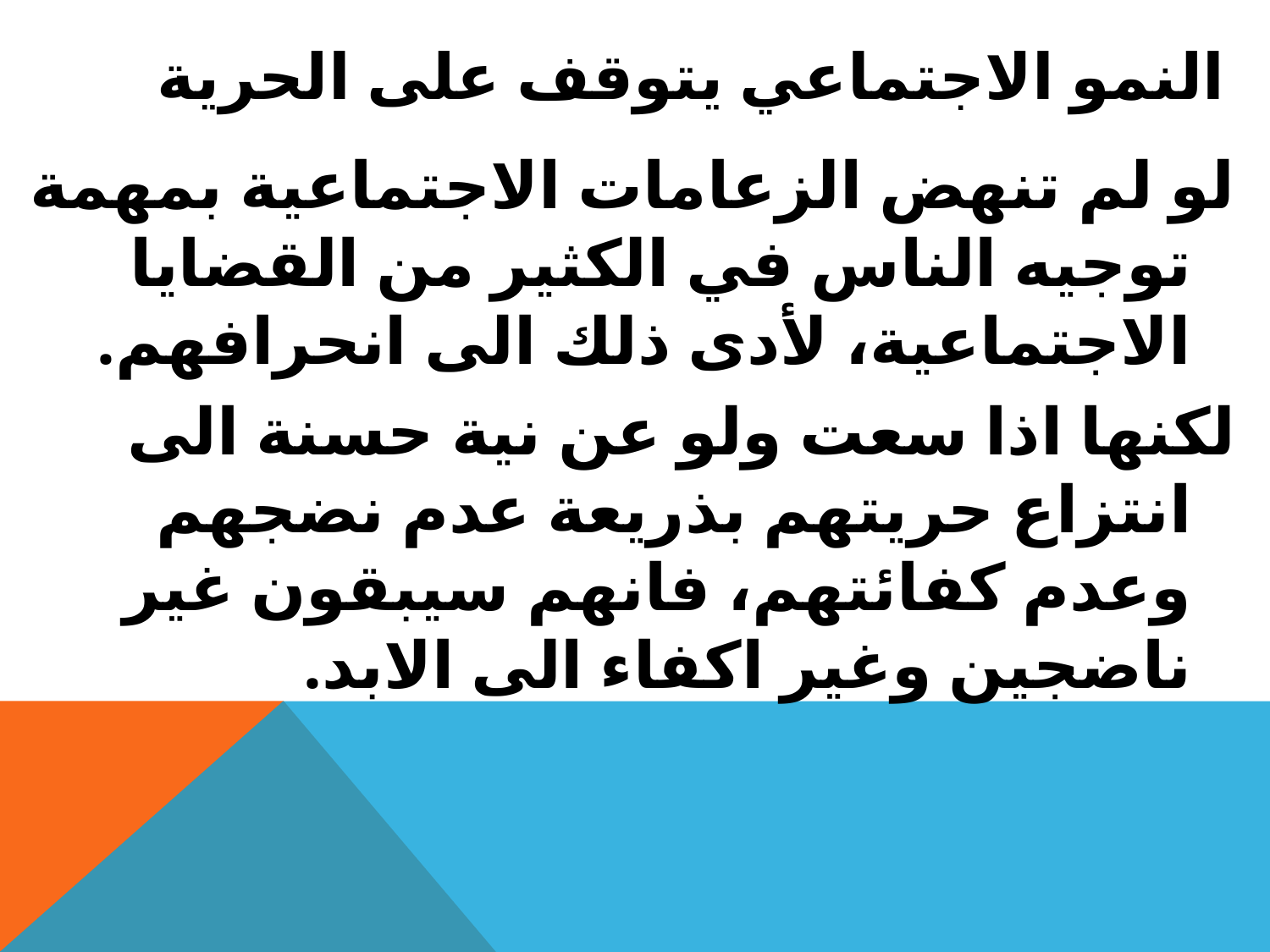

# النمو الاجتماعي يتوقف على الحرية
لو لم تنهض الزعامات الاجتماعية بمهمة توجيه الناس في الكثير من القضايا الاجتماعية، لأدى ذلك الى انحرافهم.
لكنها اذا سعت ولو عن نية حسنة الى انتزاع حريتهم بذريعة عدم نضجهم وعدم كفائتهم، فانهم سيبقون غير ناضجين وغير اكفاء الى الابد.